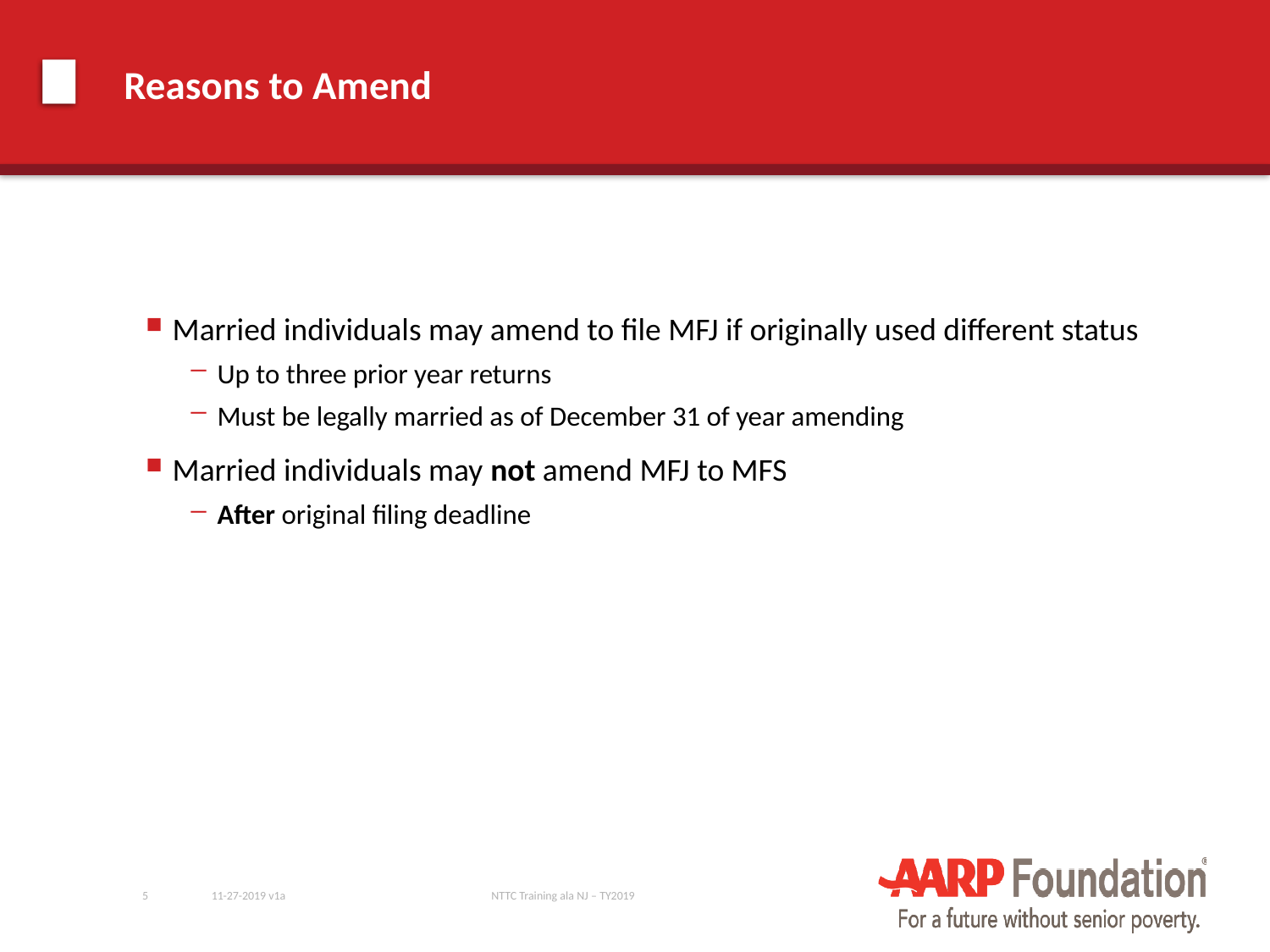

# Reasons to Amend
Married individuals may amend to file MFJ if originally used different status
Up to three prior year returns
Must be legally married as of December 31 of year amending
Married individuals may not amend MFJ to MFS
After original filing deadline
5
11-27-2019 v1a
NTTC Training ala NJ – TY2019